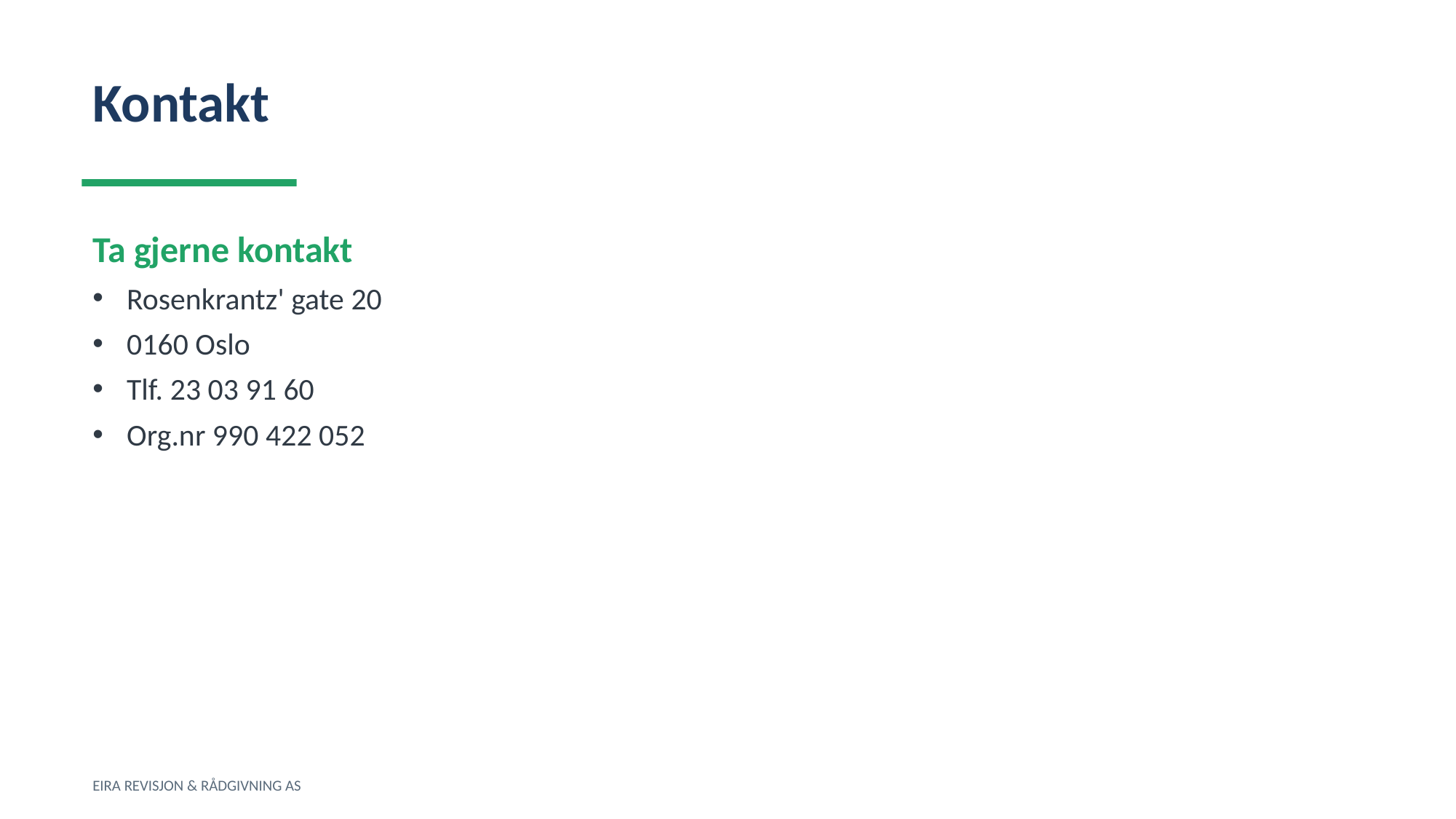

Kontakt

Ta gjerne kontakt
Rosenkrantz' gate 20
0160 Oslo
Tlf. 23 03 91 60
Org.nr 990 422 052
EIRA REVISJON & RÅDGIVNING AS